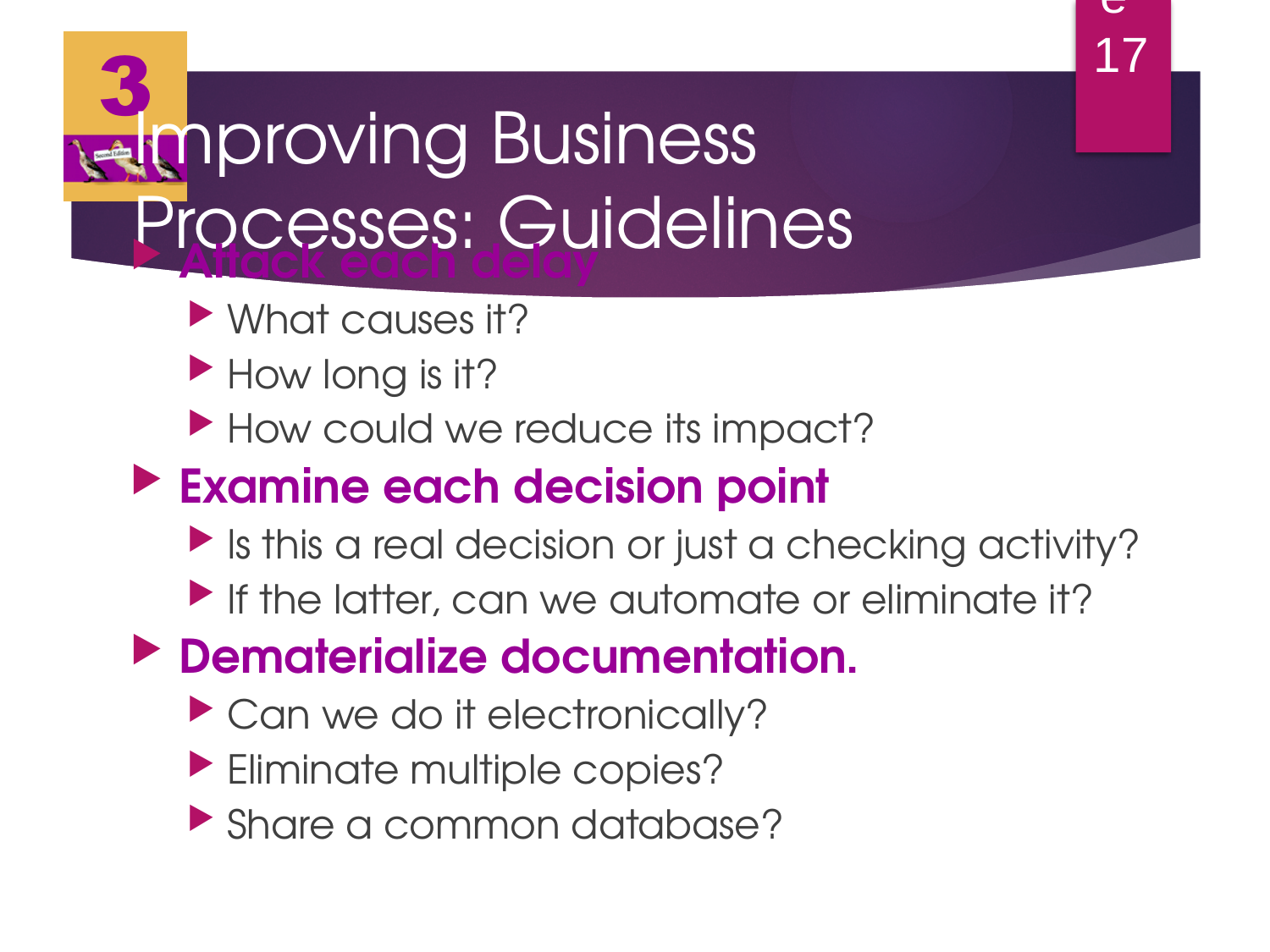

Chapter 3, Slide 17

# Improving Business Processes: Guidelines
Attack each delay
What causes it?
How long is it?
How could we reduce its impact?
Examine each decision point
Is this a real decision or just a checking activity?
If the latter, can we automate or eliminate it?
Dematerialize documentation.
Can we do it electronically?
Eliminate multiple copies?
Share a common database?